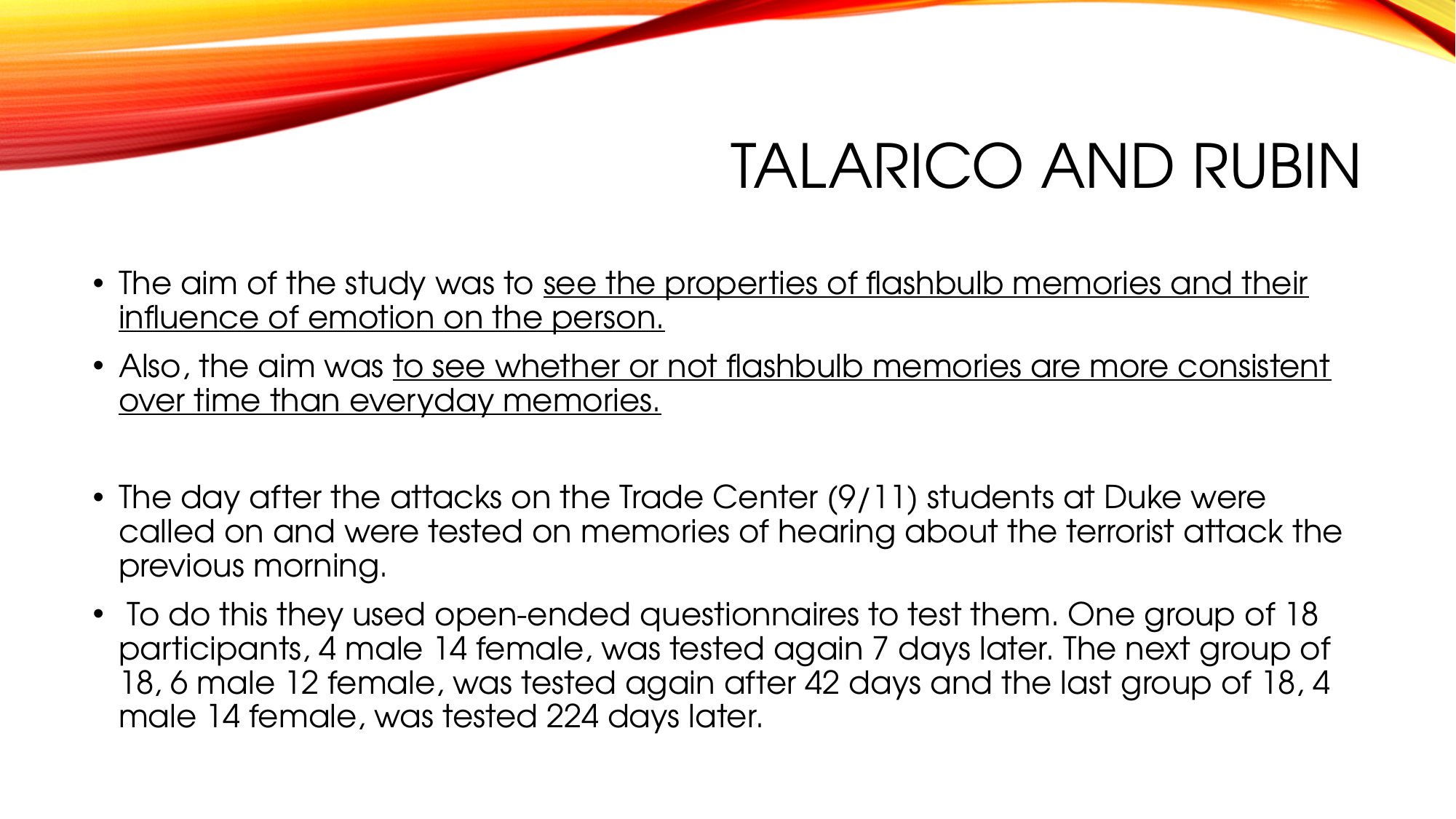

# Talarico and rubin
The aim of the study was to see the properties of flashbulb memories and their influence of emotion on the person.
Also, the aim was to see whether or not flashbulb memories are more consistent over time than everyday memories.

The day after the attacks on the Trade Center (9/11) students at Duke were called on and were tested on memories of hearing about the terrorist attack the previous morning.
 To do this they used open-ended questionnaires to test them. One group of 18 participants, 4 male 14 female, was tested again 7 days later. The next group of 18, 6 male 12 female, was tested again after 42 days and the last group of 18, 4 male 14 female, was tested 224 days later.